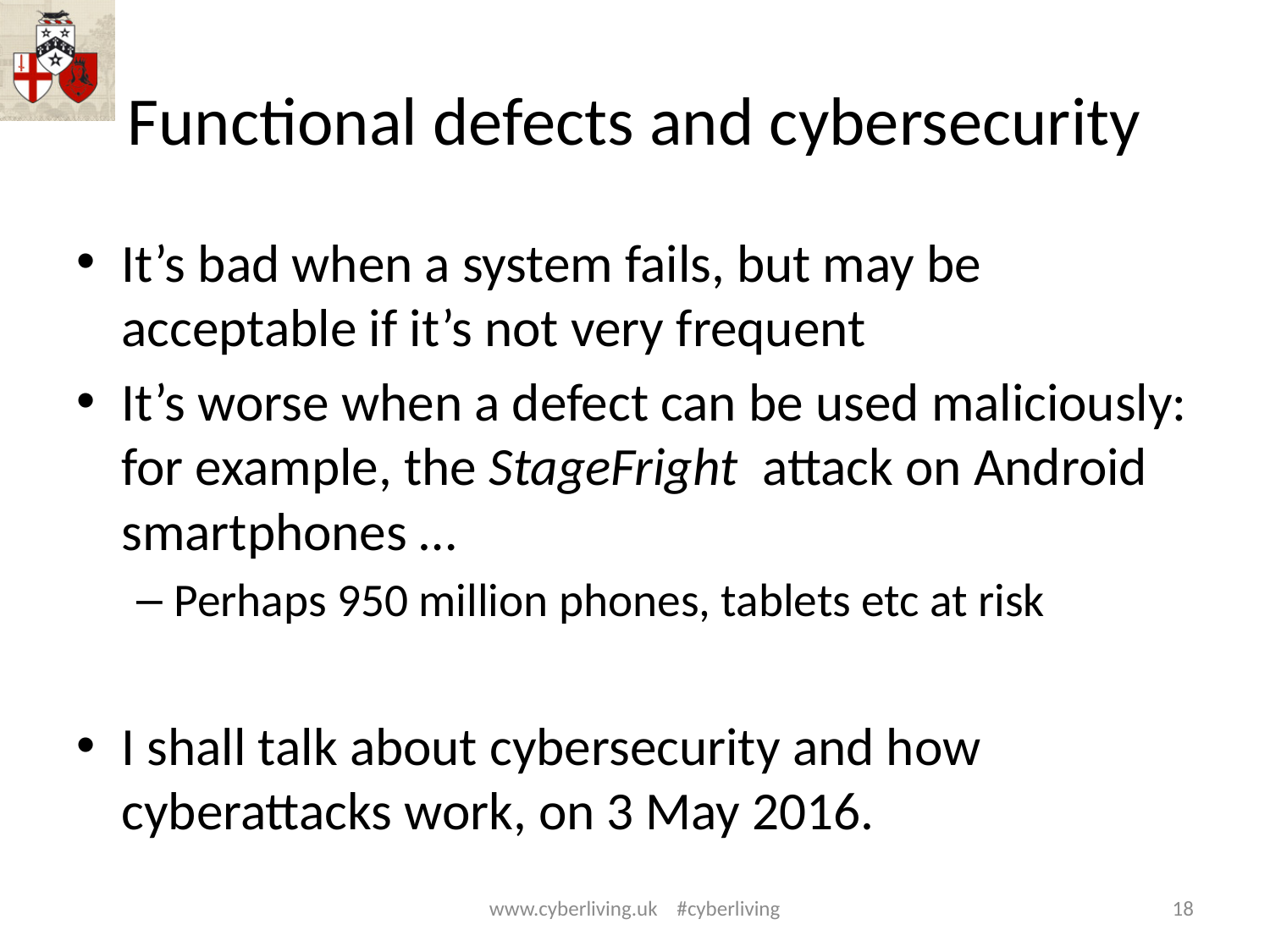

# Functional defects and cybersecurity
It’s bad when a system fails, but may be acceptable if it’s not very frequent
It’s worse when a defect can be used maliciously: for example, the StageFright  attack on Android smartphones …
Perhaps 950 million phones, tablets etc at risk

I shall talk about cybersecurity and how cyberattacks work, on 3 May 2016.
www.cyberliving.uk    #cyberliving
18